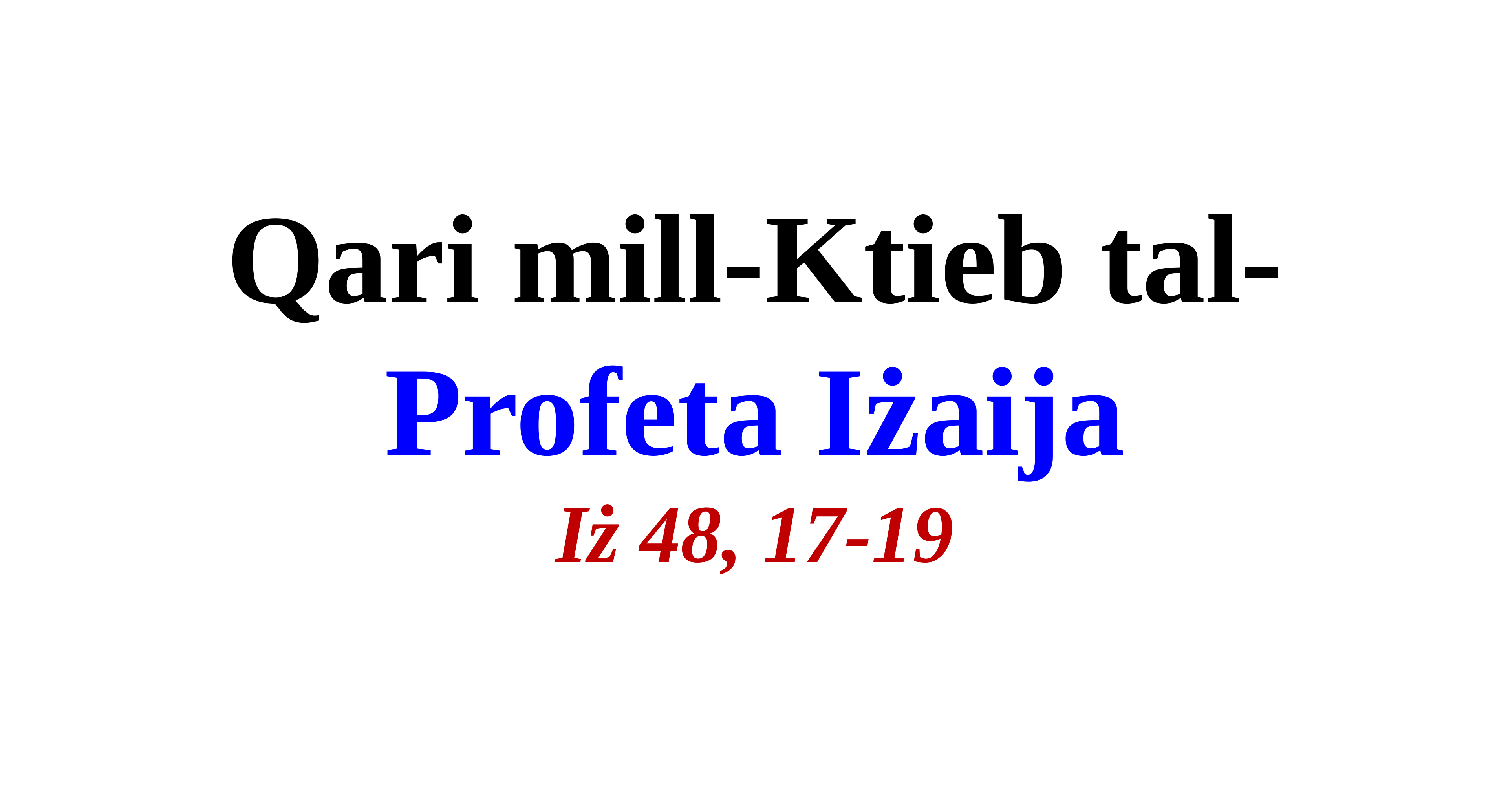

Qari mill-Ktieb tal-
Profeta Iżaija
Iż 48, 17-19